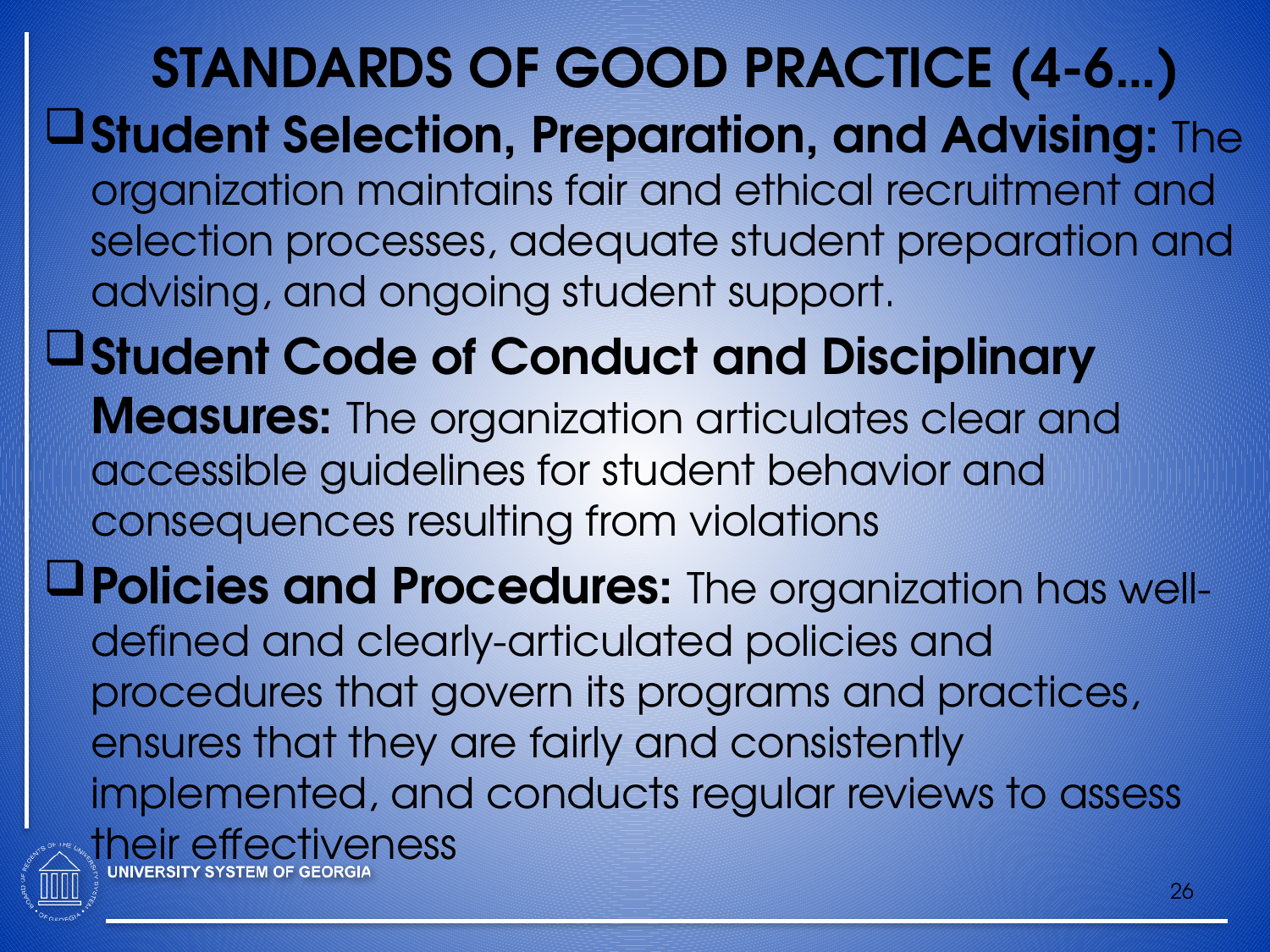

STANDARDS OF GOOD PRACTICE (4-6…)
Student Selection, Preparation, and Advising: The organization maintains fair and ethical recruitment and selection processes, adequate student preparation and advising, and ongoing student support.
Student Code of Conduct and Disciplinary Measures: The organization articulates clear and accessible guidelines for student behavior and consequences resulting from violations
Policies and Procedures: The organization has well-defined and clearly-articulated policies and procedures that govern its programs and practices, ensures that they are fairly and consistently implemented, and conducts regular reviews to assess their effectiveness
26